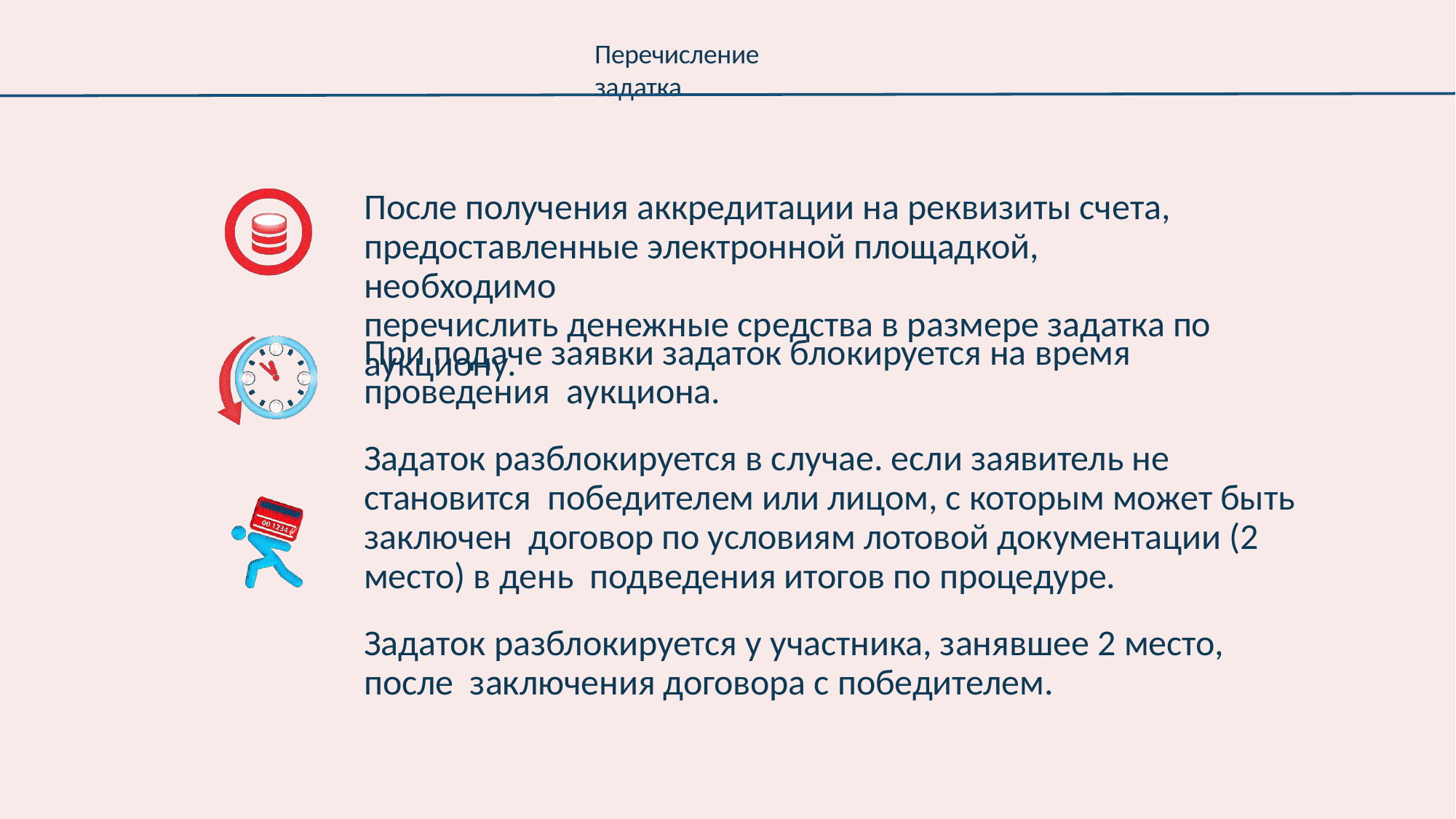

Перечисление задатка

# После получения аккредитации на реквизиты счета,  предоставленные электронной площадкой, необходимо
перечислить денежные средства в размере задатка по аукциону.

При подаче заявки задаток блокируется на время проведения  аукциона.
Задаток разблокируется в случае. если заявитель не становится  победителем или лицом, с которым может быть заключен  договор по условиям лотовой документации (2 место) в день  подведения итогов по процедуре.
Задаток разблокируется у участника, занявшее 2 место, после  заключения договора с победителем.